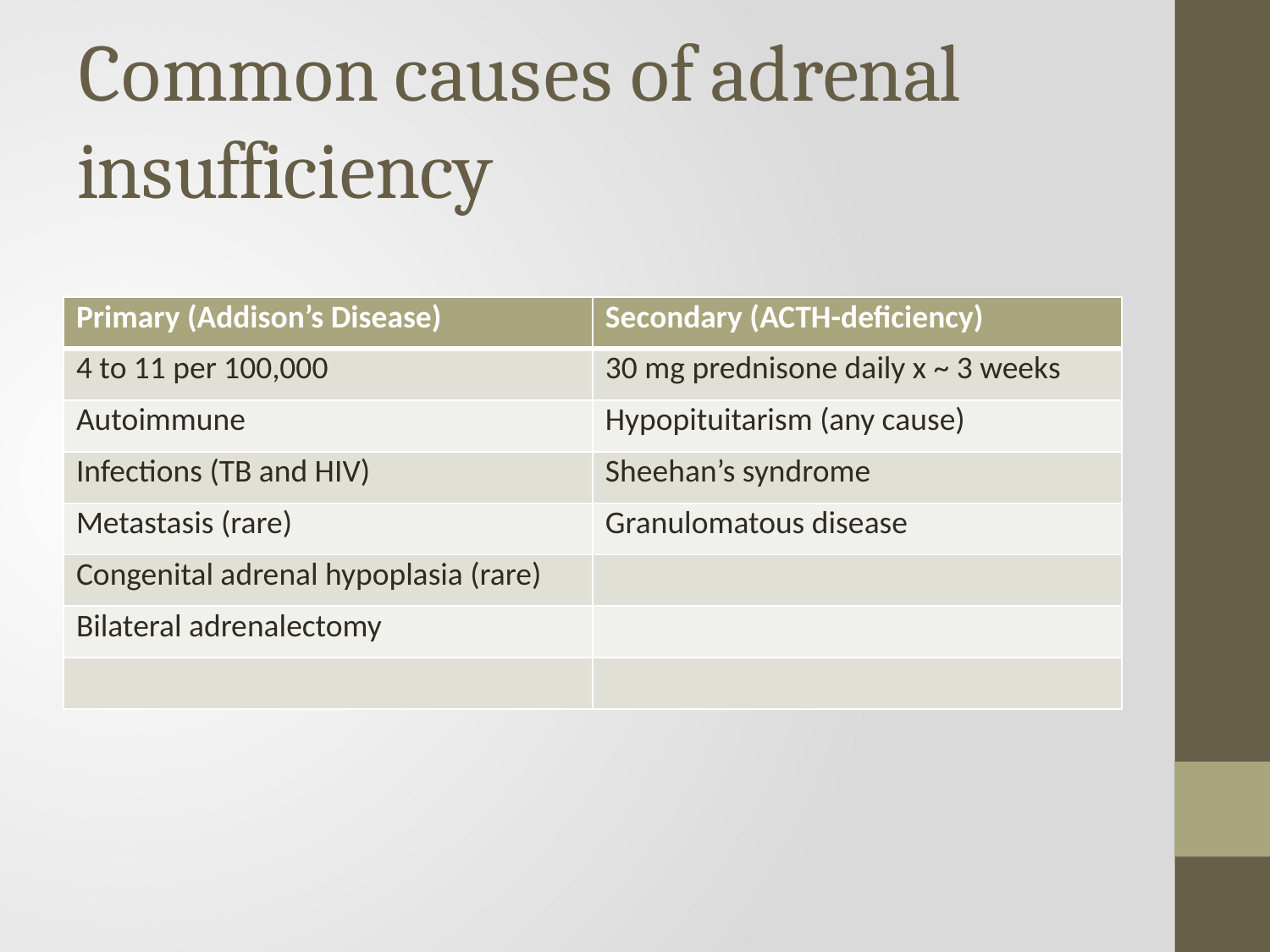

# Common causes of adrenal insufficiency
| Primary (Addison’s Disease) | Secondary (ACTH-deficiency) |
| --- | --- |
| 4 to 11 per 100,000 | 30 mg prednisone daily x ~ 3 weeks |
| Autoimmune | Hypopituitarism (any cause) |
| Infections (TB and HIV) | Sheehan’s syndrome |
| Metastasis (rare) | Granulomatous disease |
| Congenital adrenal hypoplasia (rare) |  |
| Bilateral adrenalectomy |  |
|  |  |